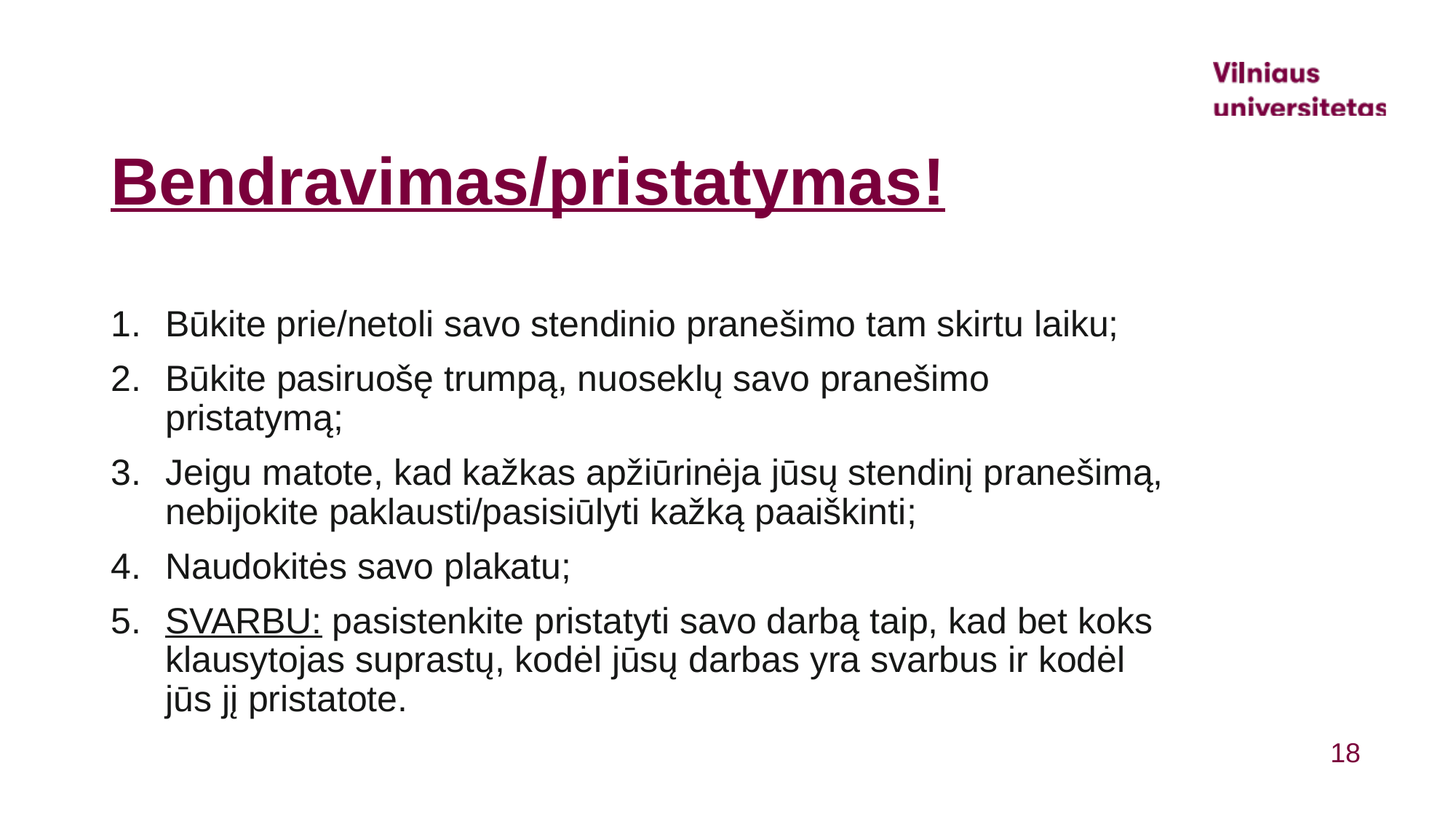

# Bendravimas/pristatymas!
Būkite prie/netoli savo stendinio pranešimo tam skirtu laiku;
Būkite pasiruošę trumpą, nuoseklų savo pranešimo pristatymą;
Jeigu matote, kad kažkas apžiūrinėja jūsų stendinį pranešimą, nebijokite paklausti/pasisiūlyti kažką paaiškinti;
Naudokitės savo plakatu;
SVARBU: pasistenkite pristatyti savo darbą taip, kad bet koks klausytojas suprastų, kodėl jūsų darbas yra svarbus ir kodėl jūs jį pristatote.
18